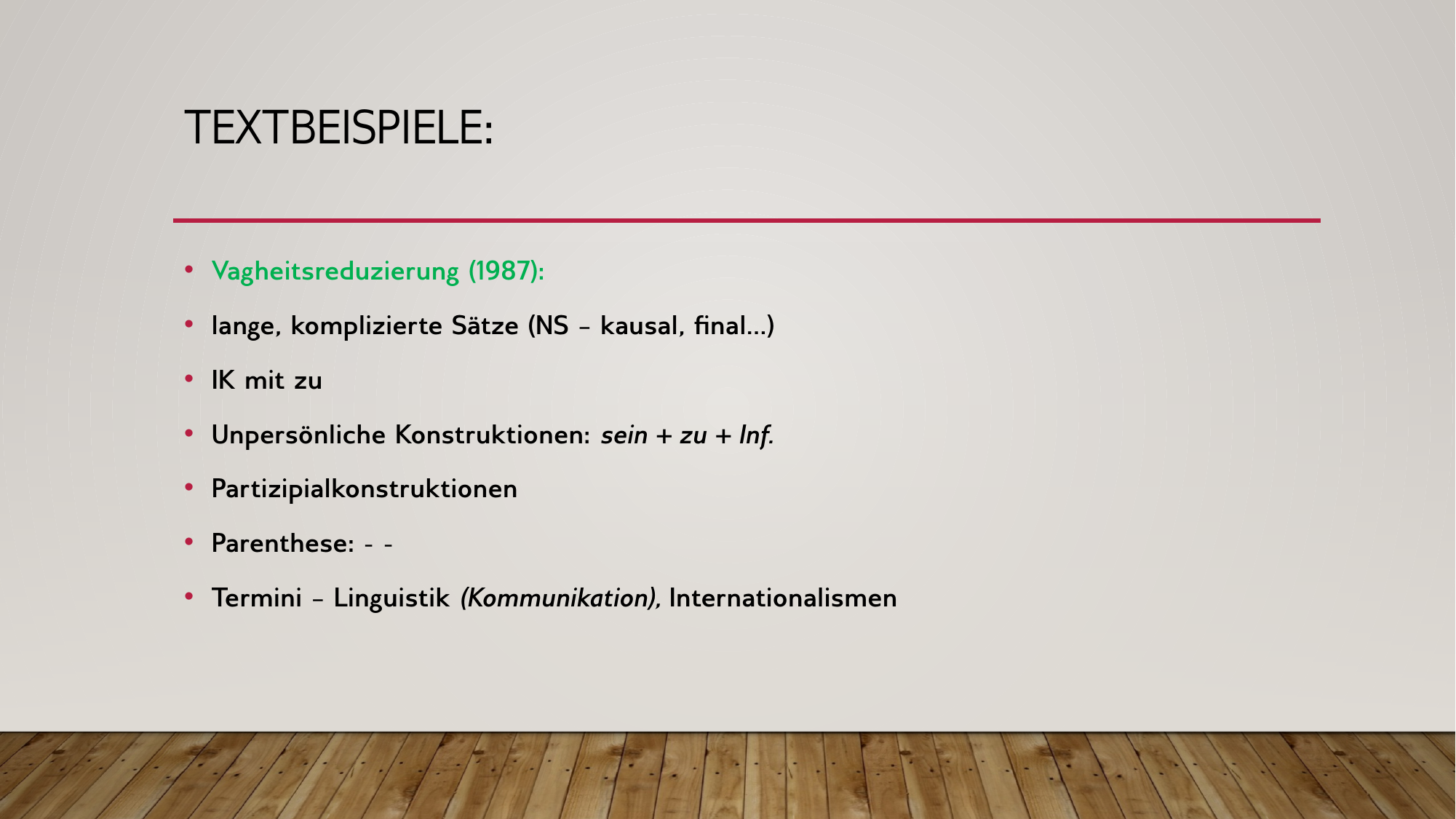

# Textbeispiele:
Vagheitsreduzierung (1987):
lange, komplizierte Sätze (NS – kausal, final…)
IK mit zu
Unpersönliche Konstruktionen: sein + zu + Inf.
Partizipialkonstruktionen
Parenthese: - -
Termini – Linguistik (Kommunikation), Internationalismen